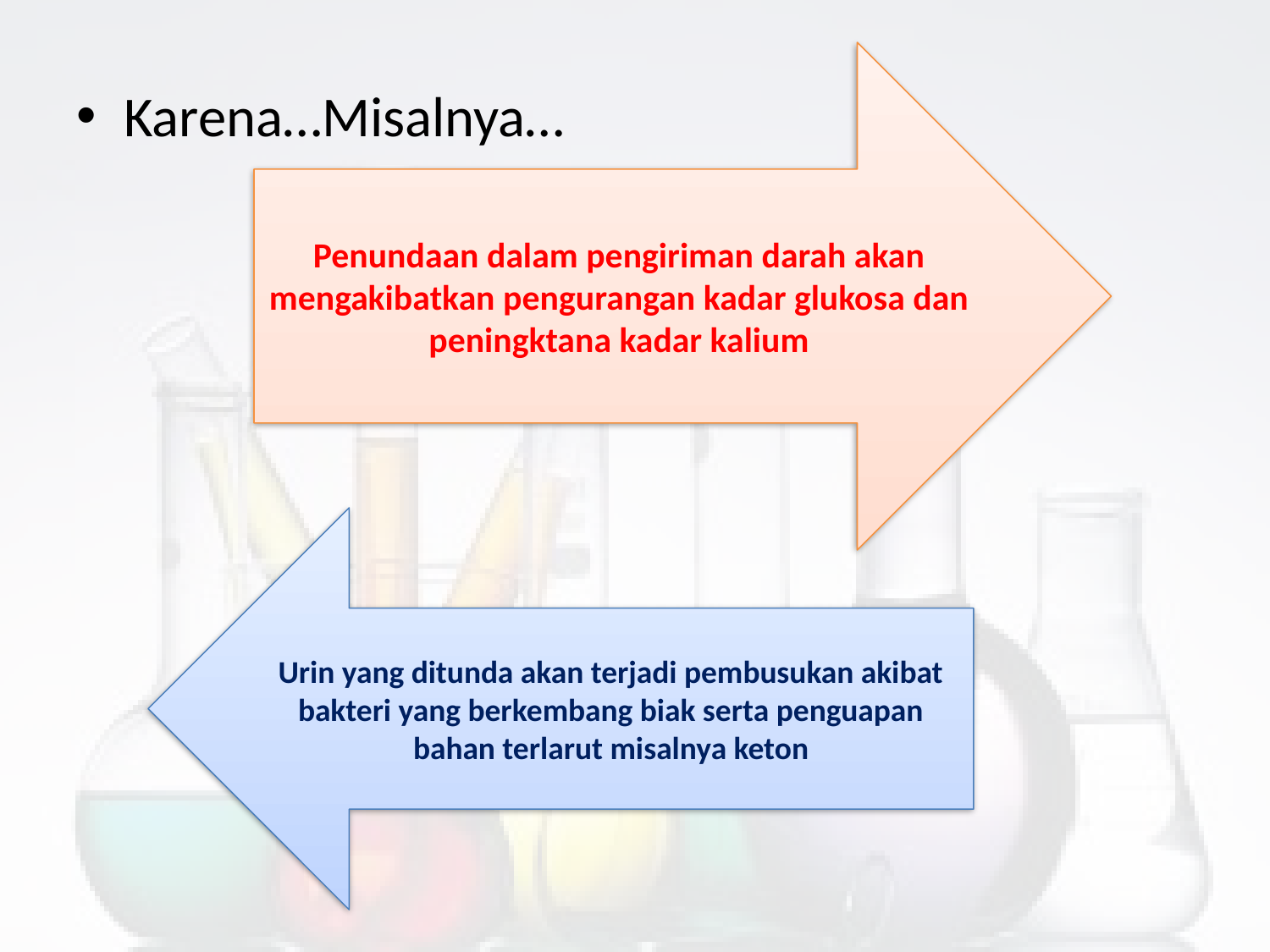

Penundaan dalam pengiriman darah akan mengakibatkan pengurangan kadar glukosa dan peningktana kadar kalium
Karena…Misalnya…
Urin yang ditunda akan terjadi pembusukan akibat bakteri yang berkembang biak serta penguapan bahan terlarut misalnya keton